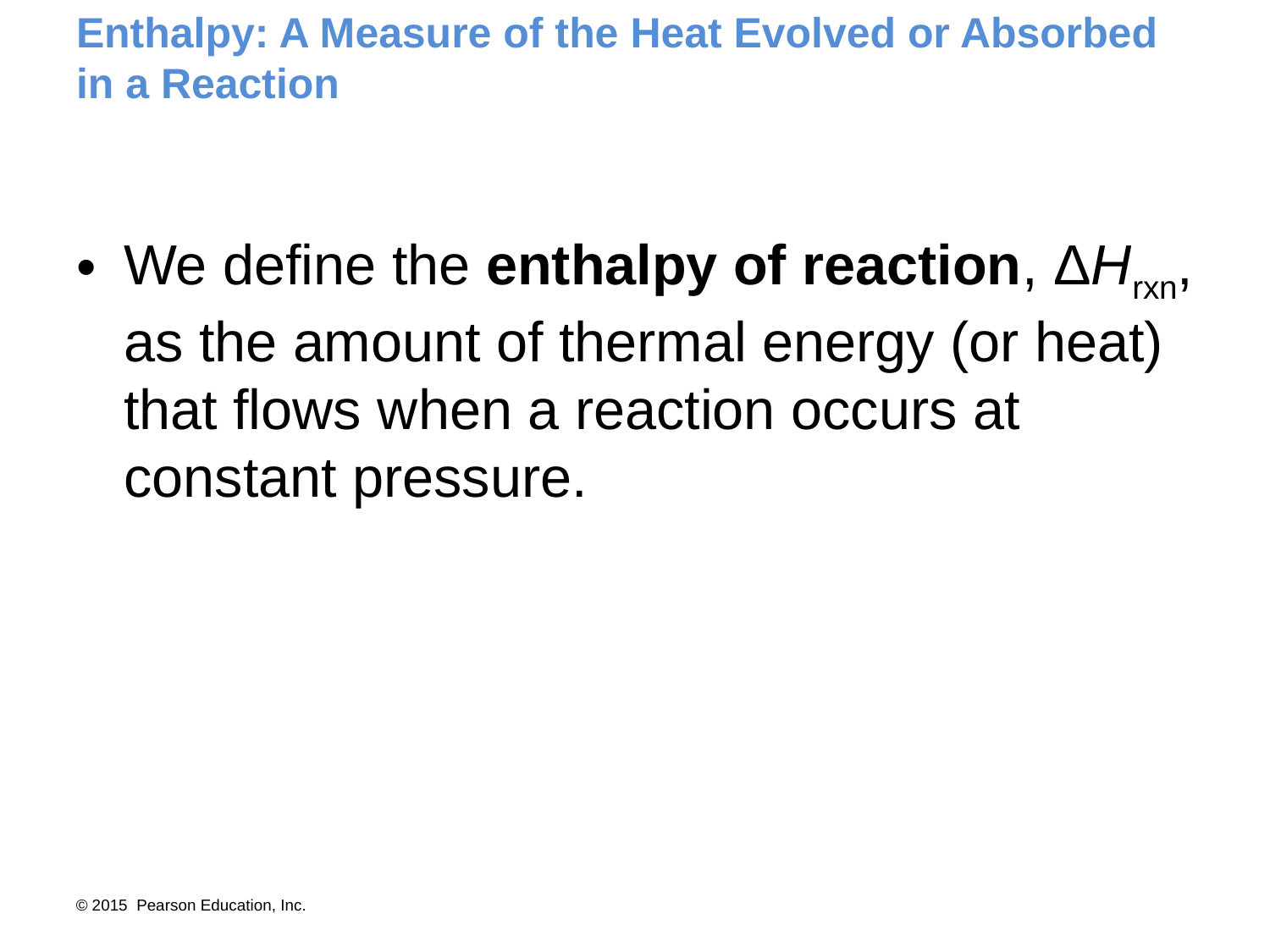

Enthalpy: A Measure of the Heat Evolved or Absorbed in a Reaction
We define the enthalpy of reaction, ΔHrxn, as the amount of thermal energy (or heat) that flows when a reaction occurs at constant pressure.